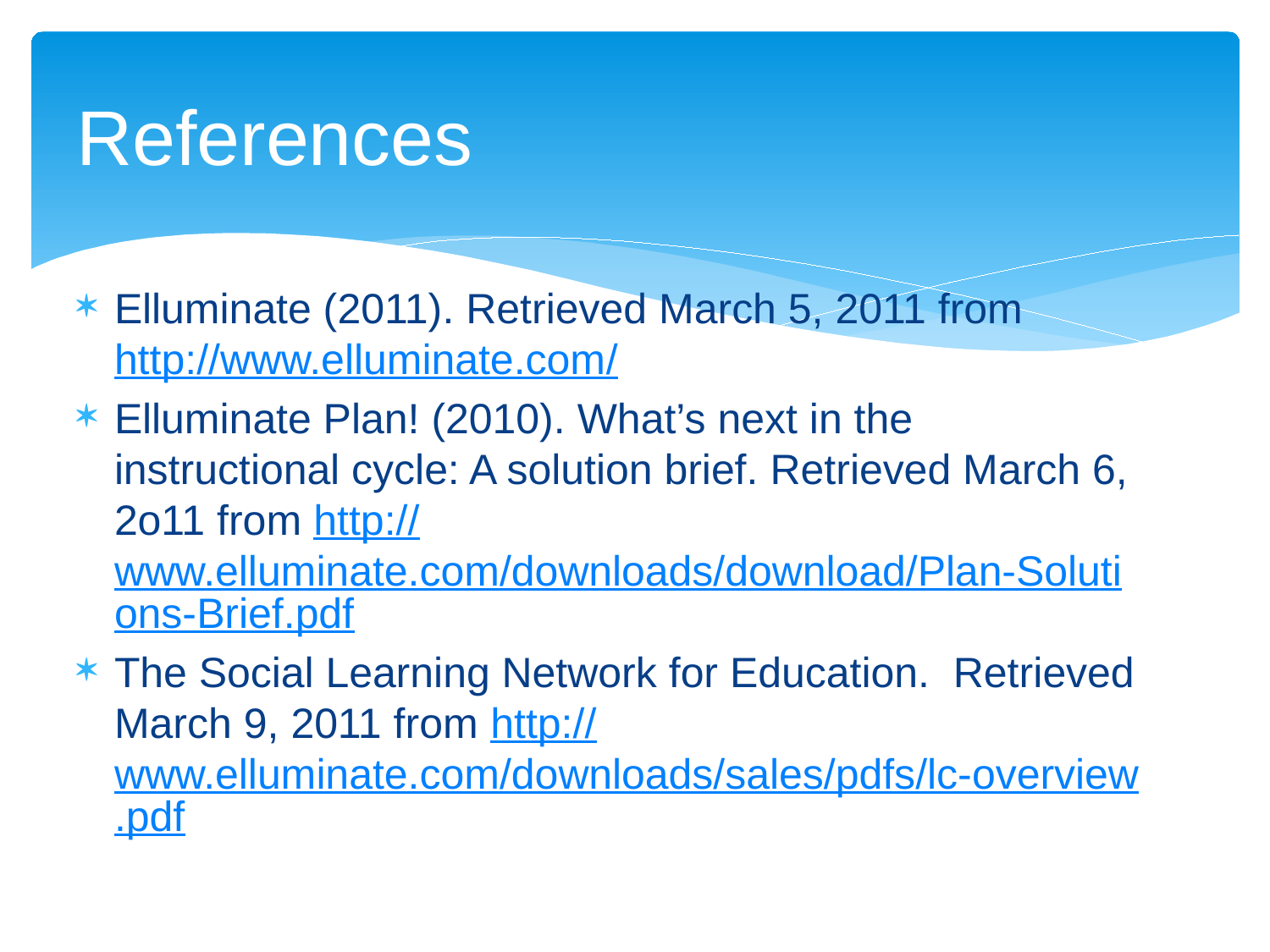

# References
Elluminate (2011). Retrieved March 5, 2011 from http://www.elluminate.com/
Elluminate Plan! (2010). What’s next in the instructional cycle: A solution brief. Retrieved March 6, 2o11 from http://www.elluminate.com/downloads/download/Plan-Solutions-Brief.pdf
The Social Learning Network for Education.  Retrieved March 9, 2011 from http://www.elluminate.com/downloads/sales/pdfs/lc-overview.pdf